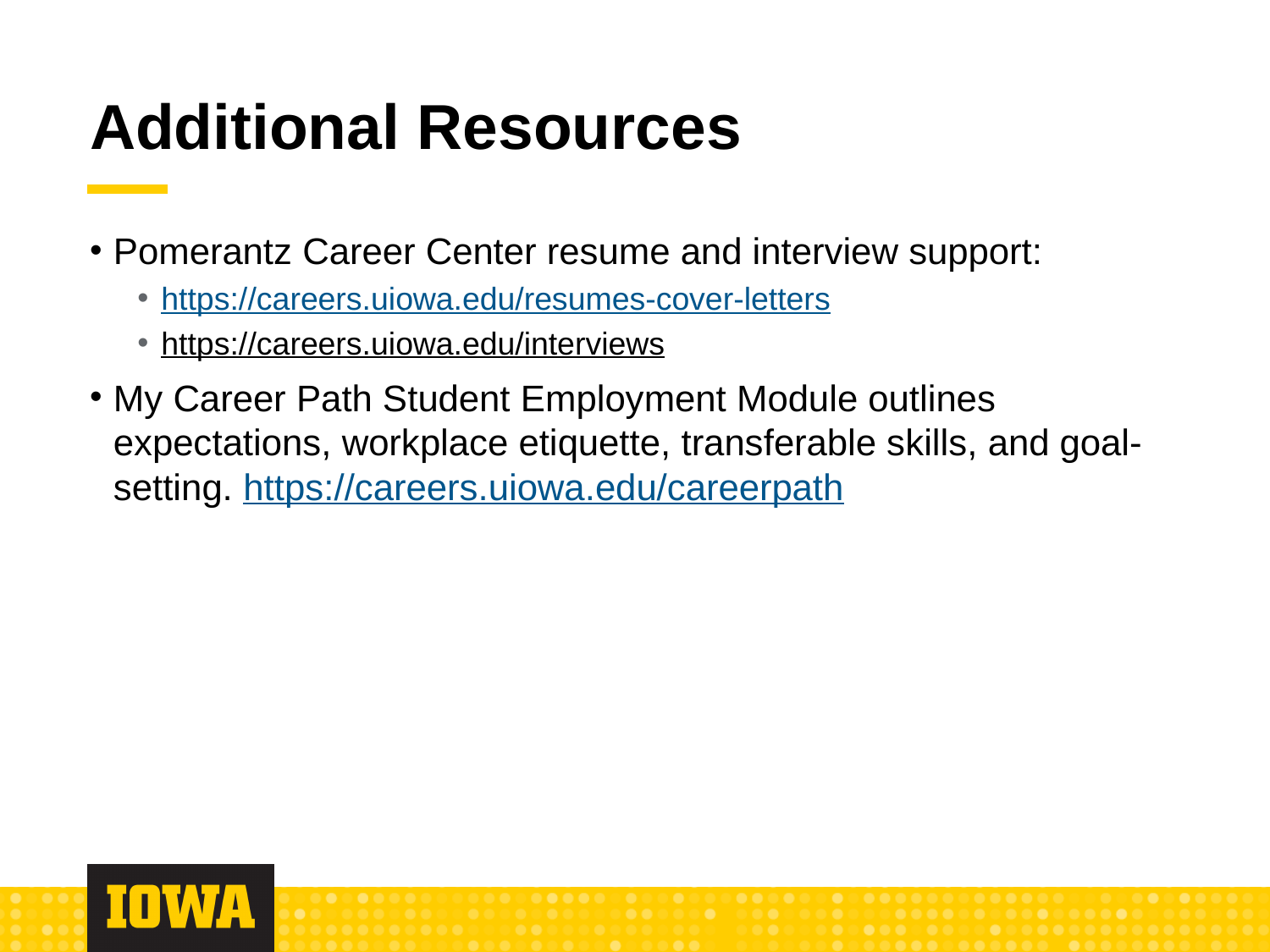

# Additional Resources
Pomerantz Career Center resume and interview support:
https://careers.uiowa.edu/resumes-cover-letters
https://careers.uiowa.edu/interviews
My Career Path Student Employment Module outlines expectations, workplace etiquette, transferable skills, and goal-setting. https://careers.uiowa.edu/careerpath